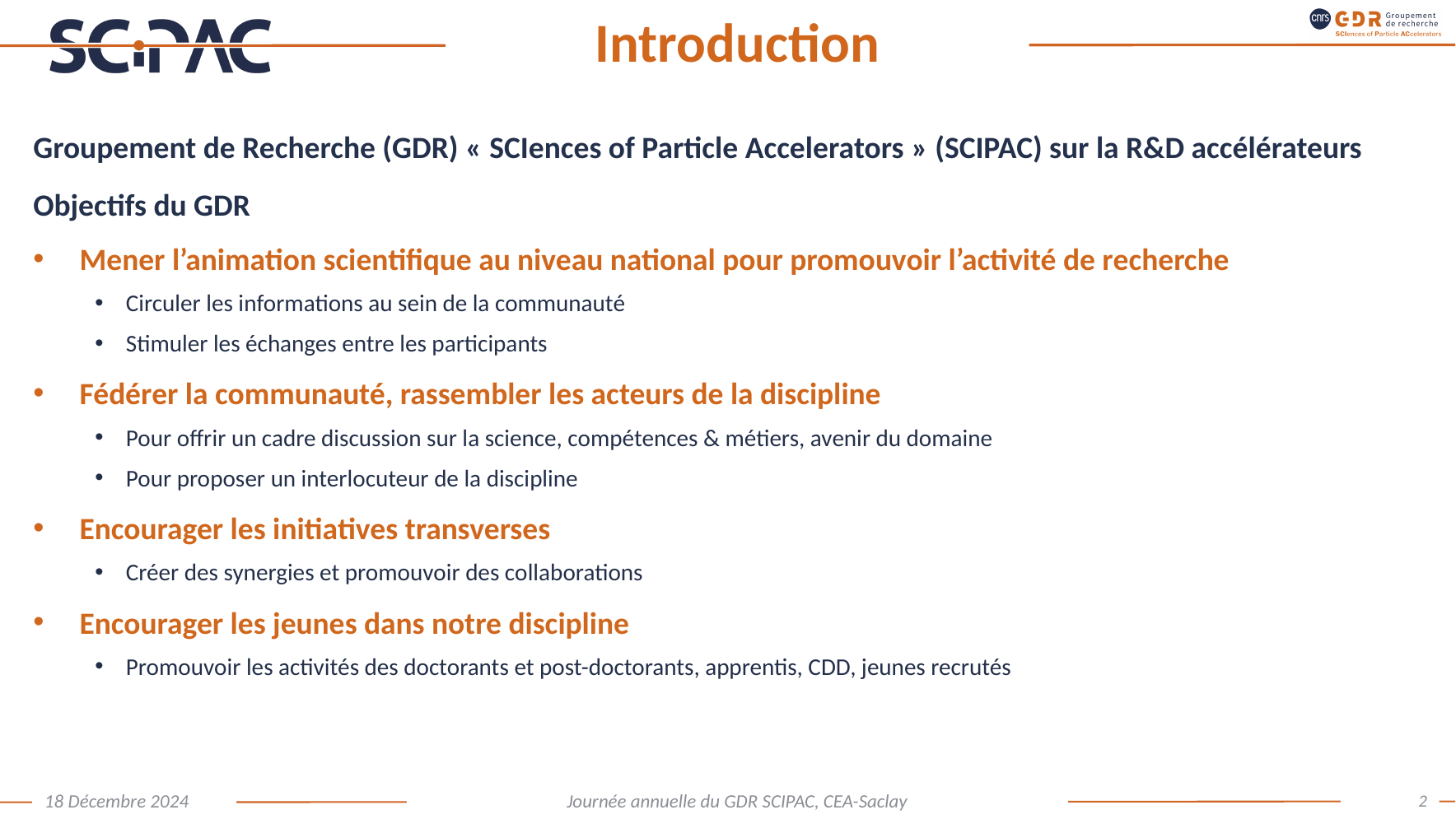

# Introduction
Groupement de Recherche (GDR) « SCIences of Particle Accelerators » (SCIPAC) sur la R&D accélérateurs
Objectifs du GDR
Mener l’animation scientifique au niveau national pour promouvoir l’activité de recherche
Circuler les informations au sein de la communauté
Stimuler les échanges entre les participants
Fédérer la communauté, rassembler les acteurs de la discipline
Pour offrir un cadre discussion sur la science, compétences & métiers, avenir du domaine
Pour proposer un interlocuteur de la discipline
Encourager les initiatives transverses
Créer des synergies et promouvoir des collaborations
Encourager les jeunes dans notre discipline
Promouvoir les activités des doctorants et post-doctorants, apprentis, CDD, jeunes recrutés
2
18 Décembre 2024
Journée annuelle du GDR SCIPAC, CEA-Saclay